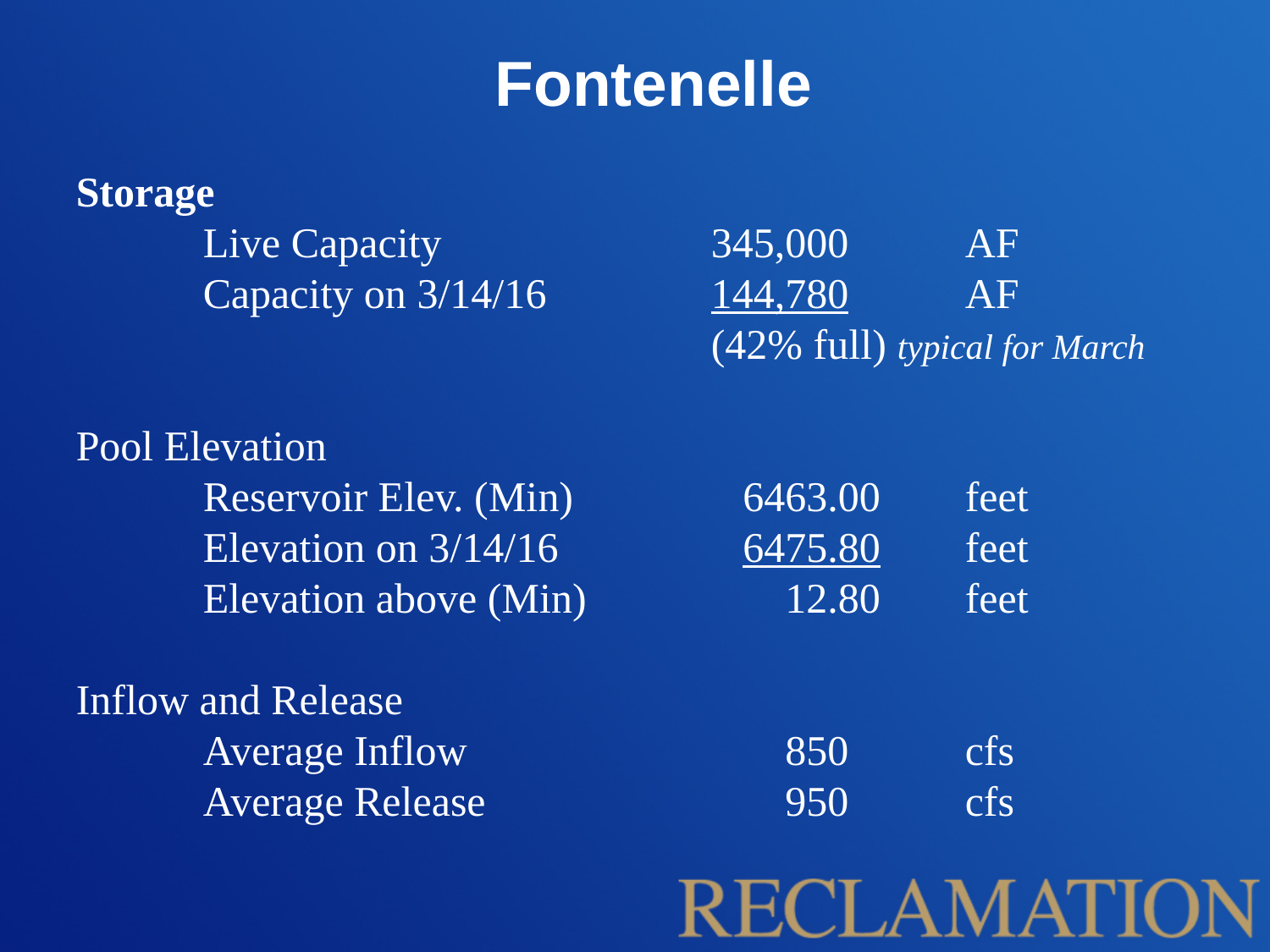

# Fontenelle

Storage
	Live Capacity 			345,000	AF
	Capacity on 3/14/16		144,780	AF
					(42% full) typical for March
Pool Elevation
	Reservoir Elev. (Min)		   6463.00	feet
	Elevation on 3/14/16		   6475.80	feet
	Elevation above (Min)	       12.80	feet

Inflow and Release
	Average Inflow		       850	cfs
	Average Release		       950	cfs